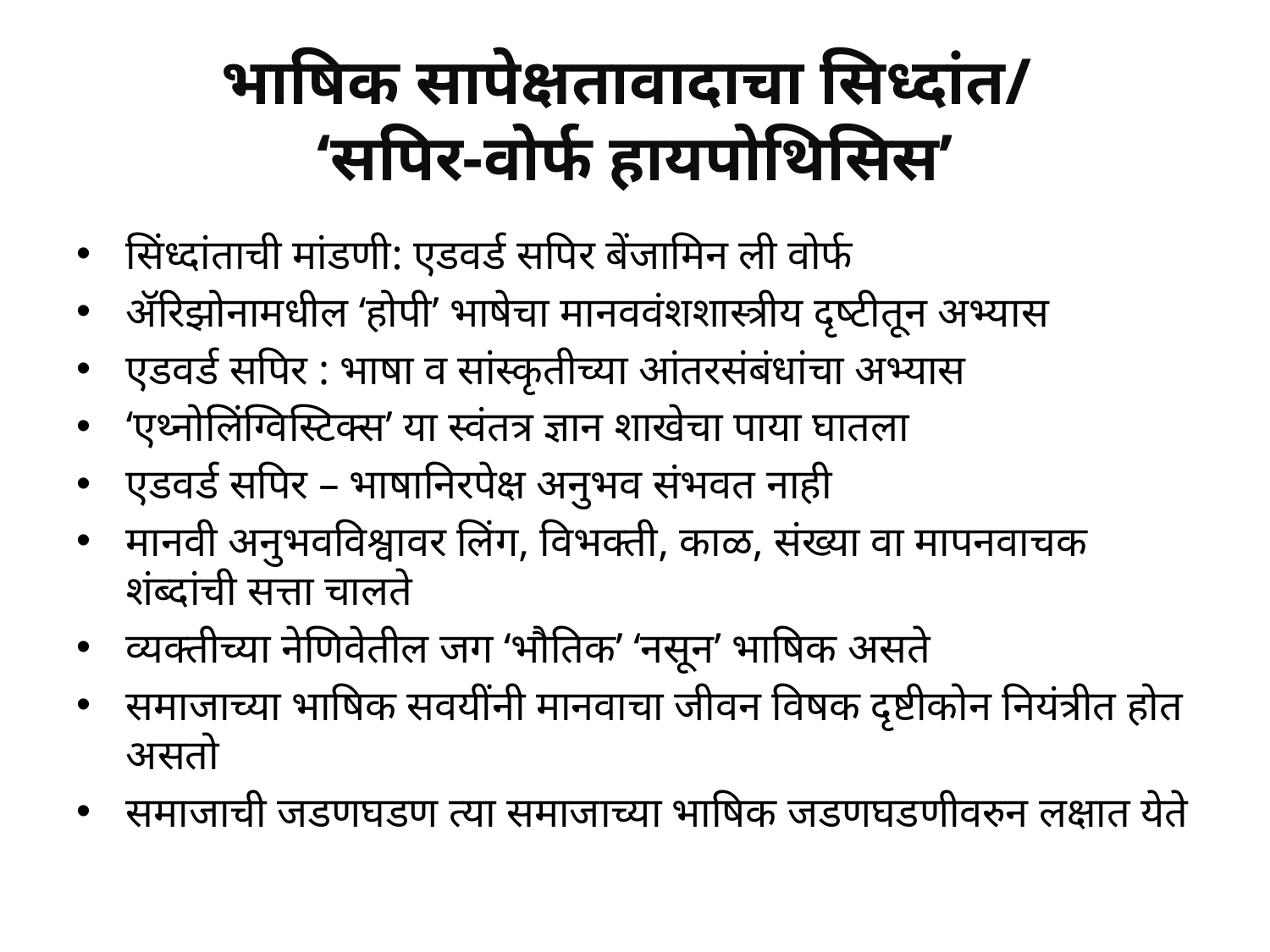

# भाषिक सापेक्षतावादाचा सिध्दांत/ ‘सपिर-वोर्फ हायपोथिसिस’
सिंध्दांताची मांडणी: एडवर्ड सपिर बेंजामिन ली वोर्फ
ॲरिझोनामधील ‘होपी’ भाषेचा मानववंशशास्त्रीय दृष्‍टीतून अभ्यास
एडवर्ड सपिर : भाषा व सांस्कृतीच्या आंतरसंबंधांचा अभ्यास
‘एथ्नोलिंग्विस्टिक्स’ या स्वंतत्र ज्ञान शाखेचा पाया घातला
एडवर्ड सपिर – भाषानिरपेक्ष अनुभव संभवत नाही
मानवी अनुभवविश्वावर लिंग, विभक्ती, काळ, संख्या वा मापनवाचक शंब्दांची सत्ता चालते
व्यक्तीच्या नेणिवेतील जग ‘भौतिक’ ‘नसून’ भाषिक असते
समाजाच्या भाषिक सवयींनी मानवाचा जीवन विषक दृष्टीकोन नियंत्रीत होत असतो
समाजाची जडणघडण त्या समाजाच्या भाषिक जडणघडणीवरुन लक्षात येते